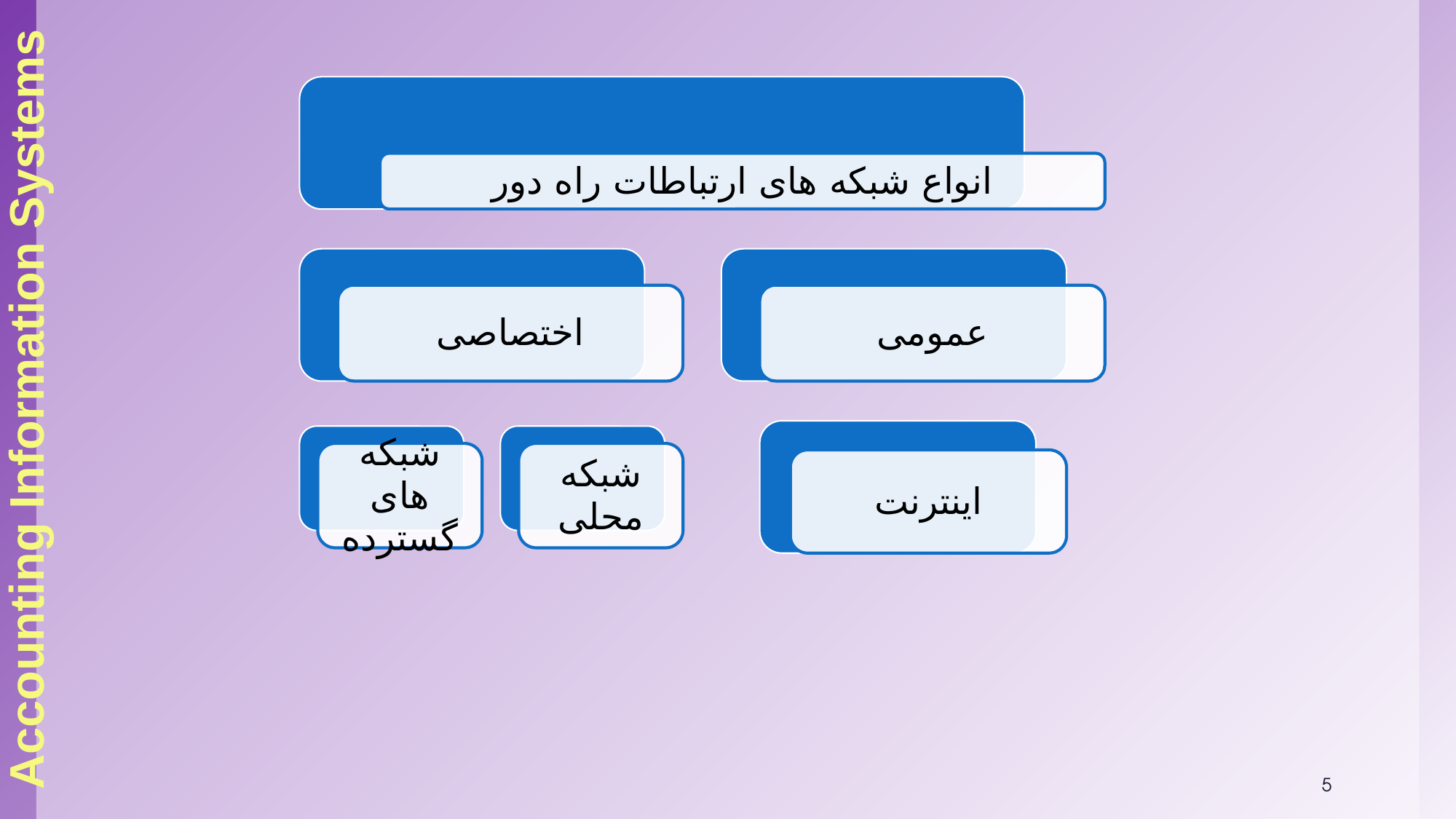

Accounting Information Systems
انواع شبکه های ارتباطات راه دور
اختصاصی
شبکه های گسترده
شبکه محلی
عمومی
اینترنت
5